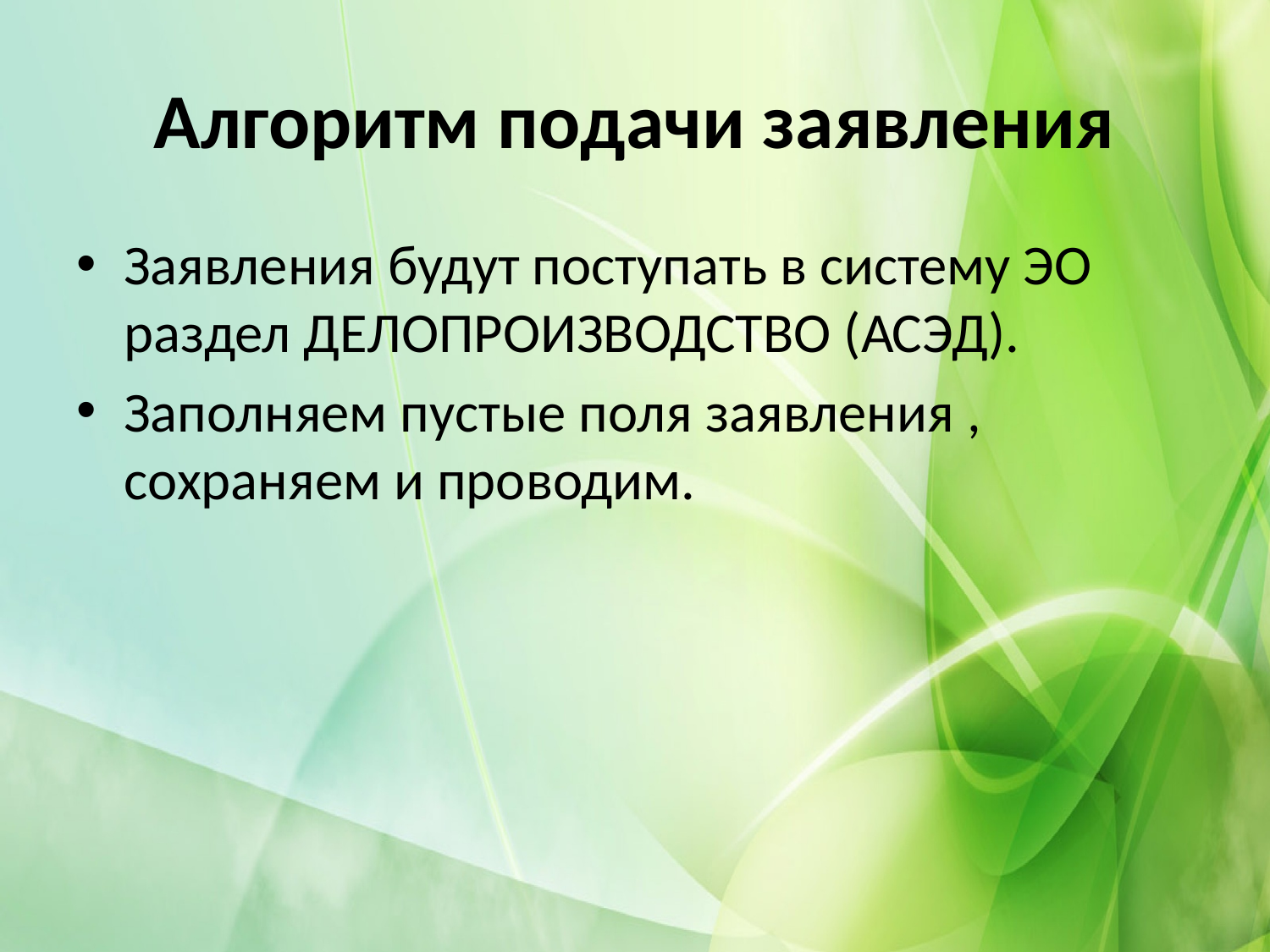

# Алгоритм подачи заявления
Заявления будут поступать в систему ЭО раздел ДЕЛОПРОИЗВОДСТВО (АСЭД).
Заполняем пустые поля заявления , сохраняем и проводим.